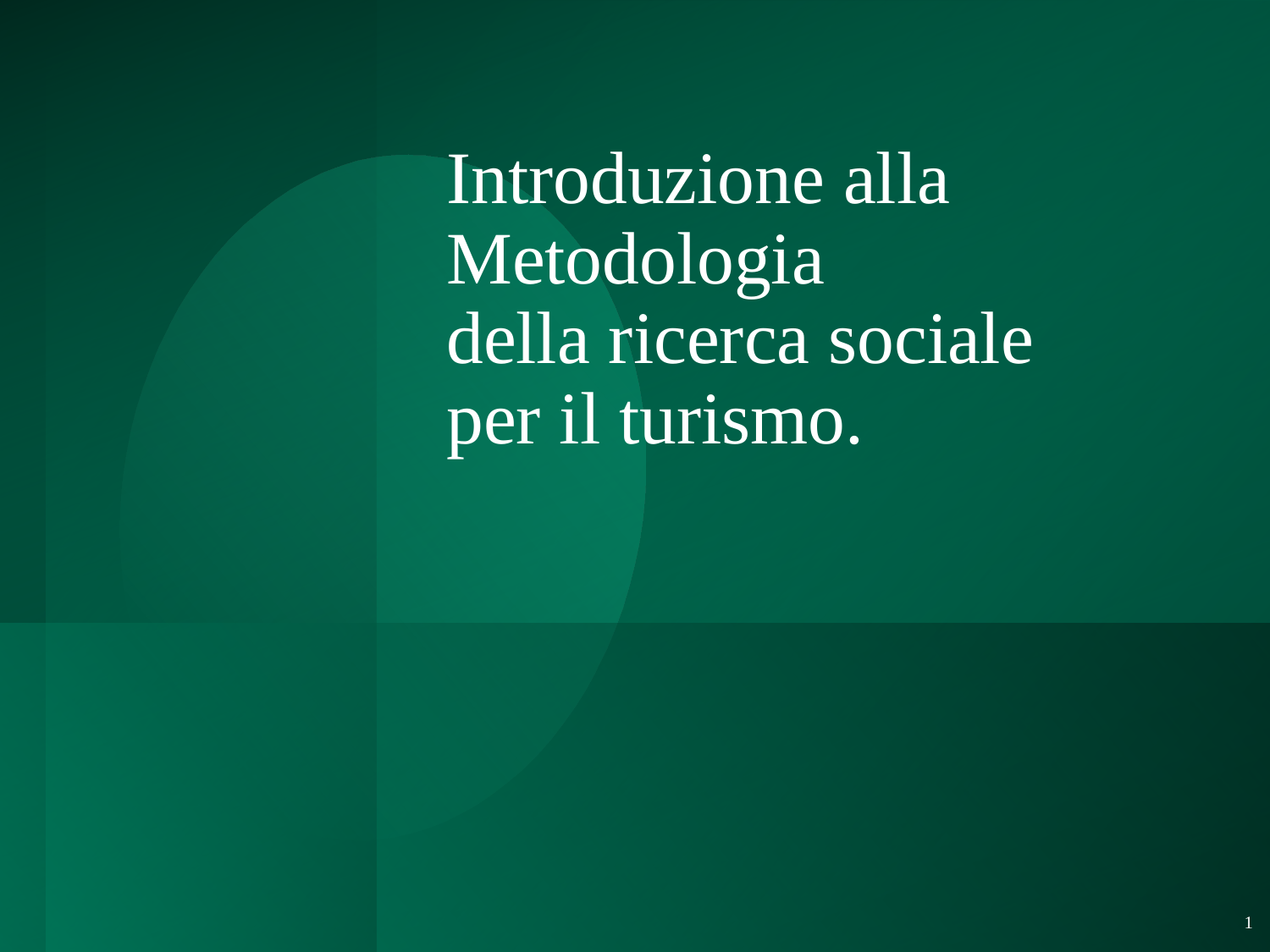

# Introduzione alla Metodologia della ricerca sociale per il turismo.

1